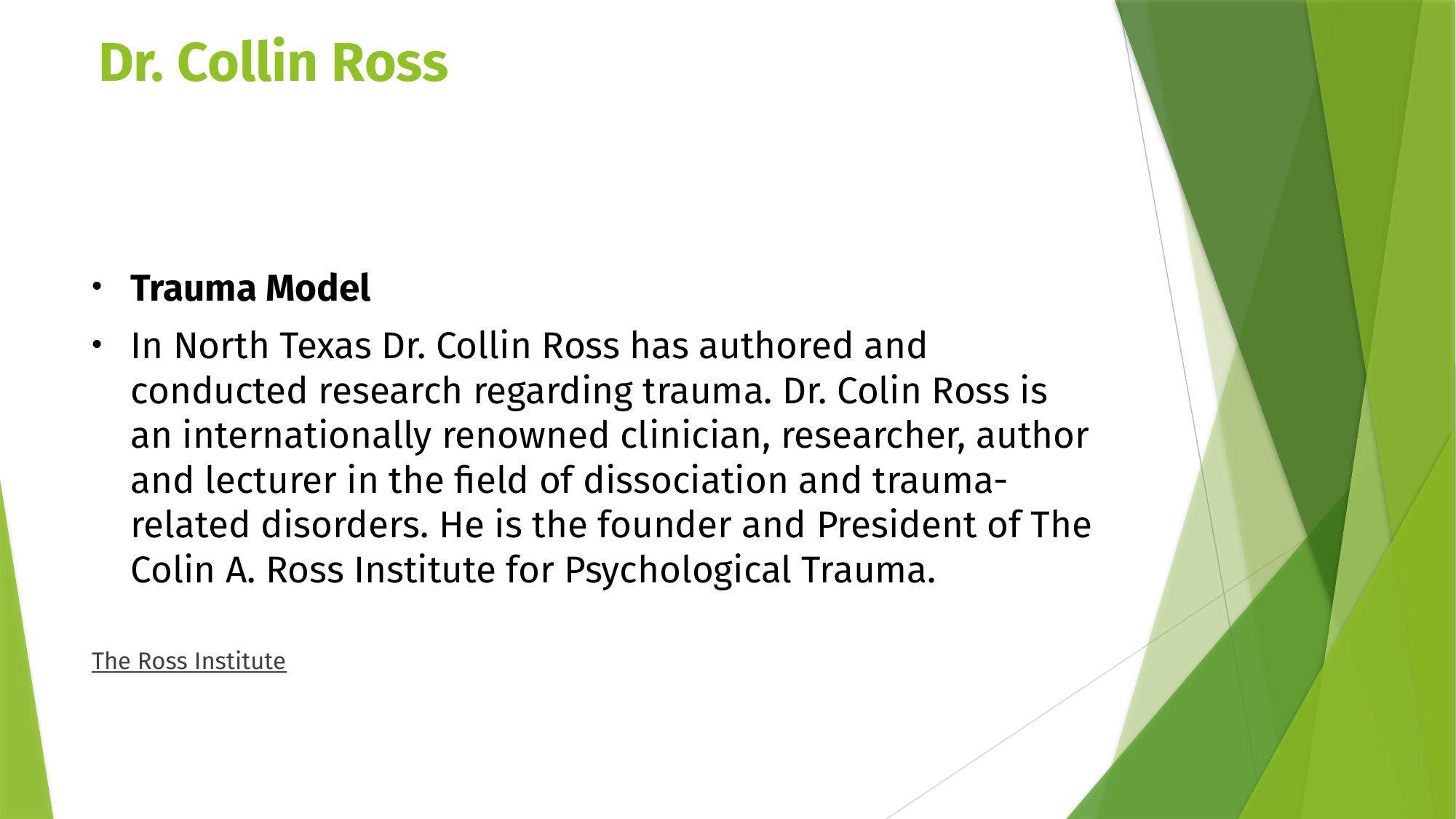

# Dr. Collin Ross
Trauma Model
In North Texas Dr. Collin Ross has authored and conducted research regarding trauma. Dr. Colin Ross is an internationally renowned clinician, researcher, author and lecturer in the field of dissociation and trauma-related disorders. He is the founder and President of The Colin A. Ross Institute for Psychological Trauma.

The Ross Institute